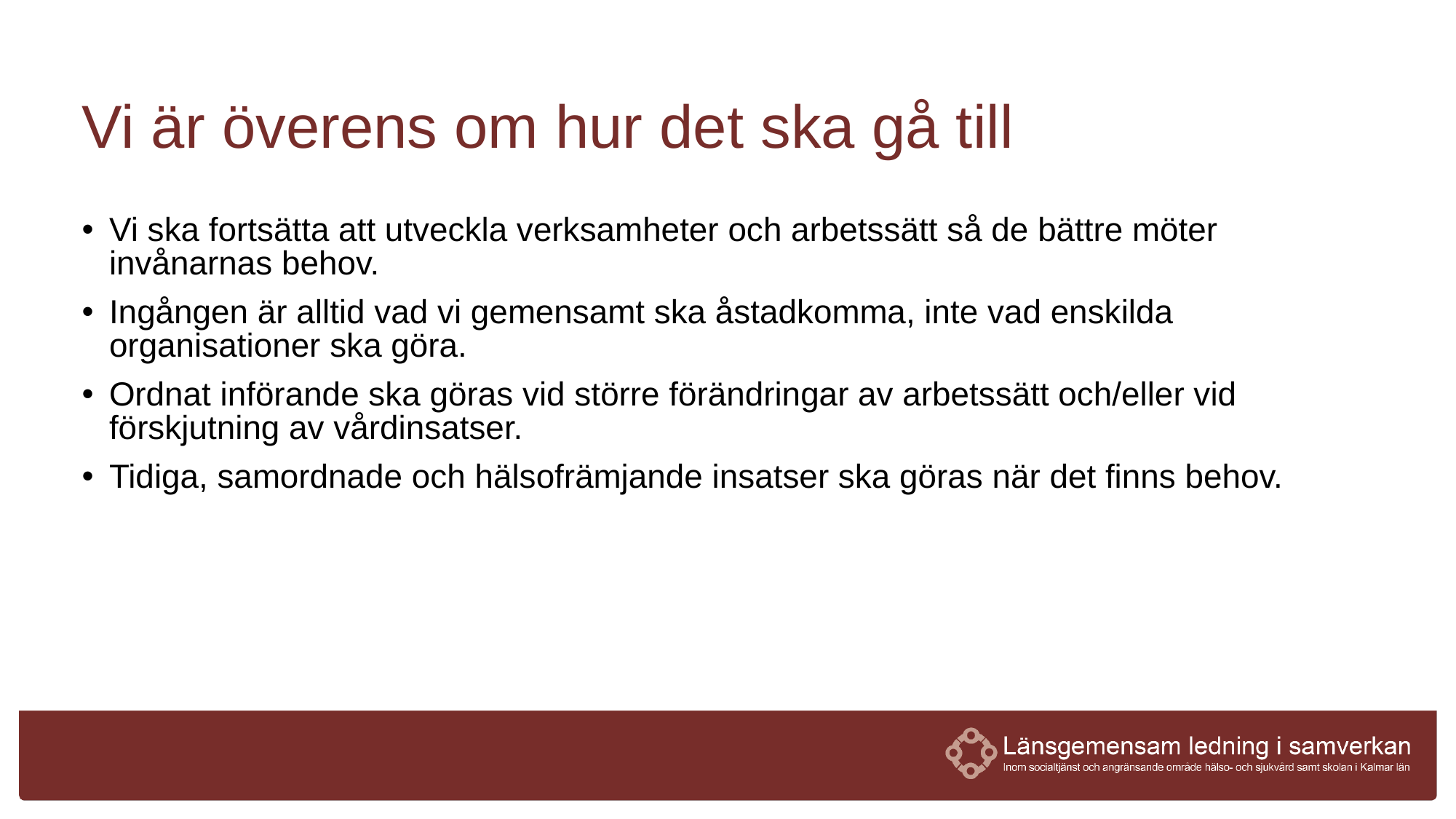

# Vi är överens om hur det ska gå till
Vi ska fortsätta att utveckla verksamheter och arbetssätt så de bättre möter invånarnas behov.
Ingången är alltid vad vi gemensamt ska åstadkomma, inte vad enskilda organisationer ska göra.
Ordnat införande ska göras vid större förändringar av arbetssätt och/eller vid  förskjutning av vårdinsatser.
Tidiga, samordnade och hälsofrämjande insatser ska göras när det finns behov.